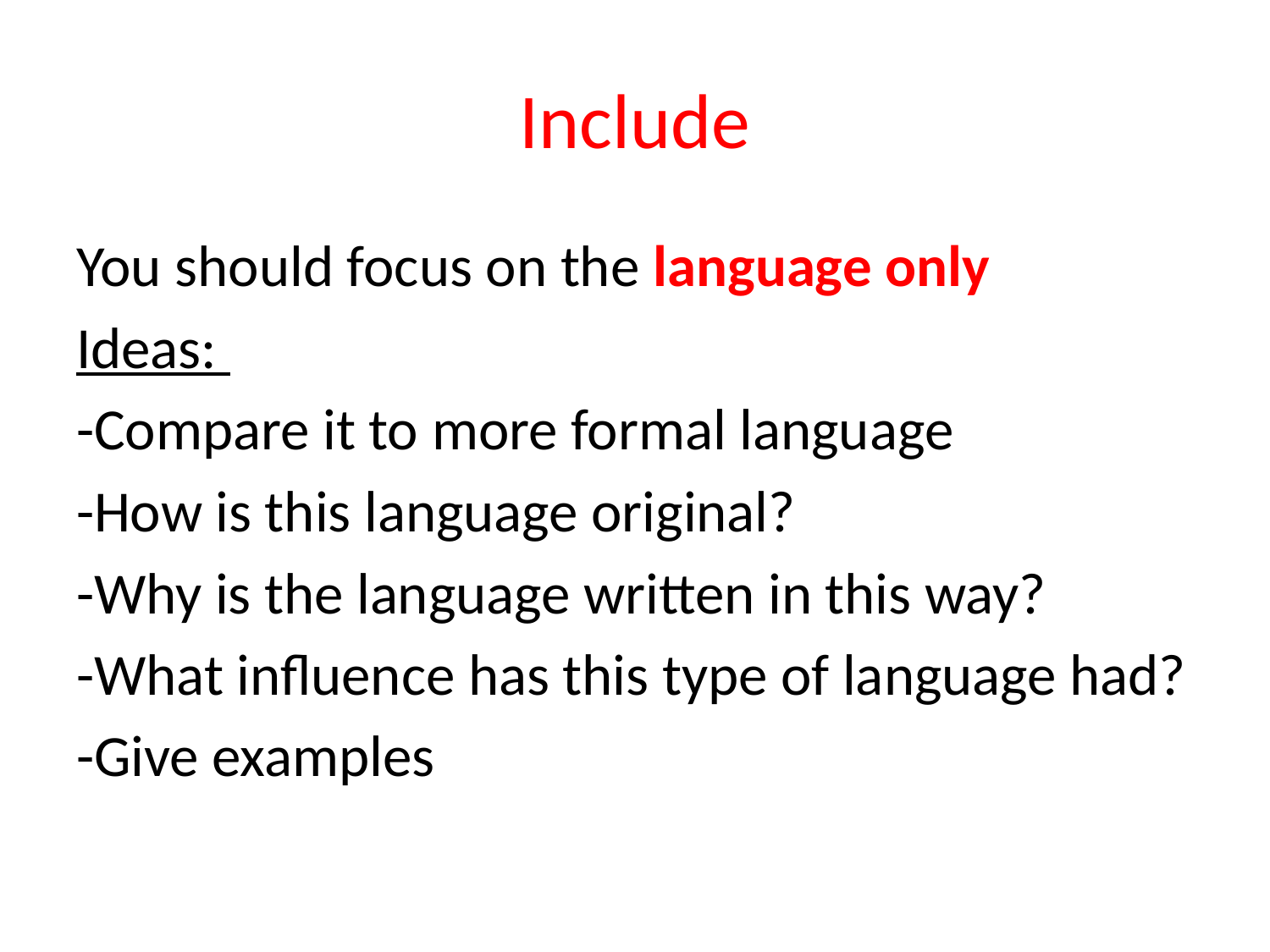

# Include
You should focus on the language only
Ideas:
-Compare it to more formal language
-How is this language original?
-Why is the language written in this way?
-What influence has this type of language had?
-Give examples